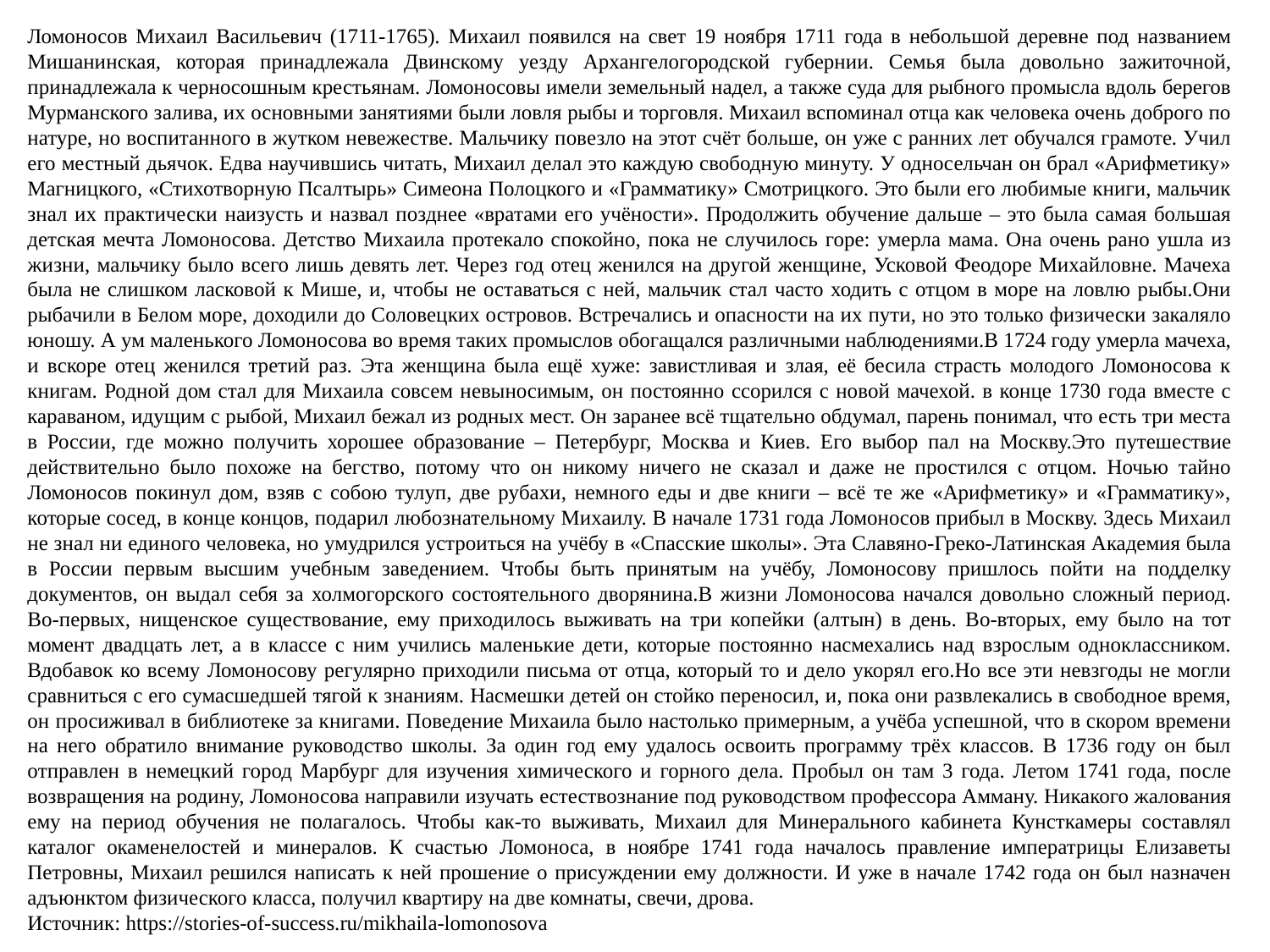

Ломоносов Михаил Васильевич (1711-1765). Михаил появился на свет 19 ноября 1711 года в небольшой деревне под названием Мишанинская, которая принадлежала Двинскому уезду Архангелогородской губернии. Семья была довольно зажиточной, принадлежала к черносошным крестьянам. Ломоносовы имели земельный надел, а также суда для рыбного промысла вдоль берегов Мурманского залива, их основными занятиями были ловля рыбы и торговля. Михаил вспоминал отца как человека очень доброго по натуре, но воспитанного в жутком невежестве. Мальчику повезло на этот счёт больше, он уже с ранних лет обучался грамоте. Учил его местный дьячок. Едва научившись читать, Михаил делал это каждую свободную минуту. У односельчан он брал «Арифметику» Магницкого, «Стихотворную Псалтырь» Симеона Полоцкого и «Грамматику» Смотрицкого. Это были его любимые книги, мальчик знал их практически наизусть и назвал позднее «вратами его учёности». Продолжить обучение дальше – это была самая большая детская мечта Ломоносова. Детство Михаила протекало спокойно, пока не случилось горе: умерла мама. Она очень рано ушла из жизни, мальчику было всего лишь девять лет. Через год отец женился на другой женщине, Усковой Феодоре Михайловне. Мачеха была не слишком ласковой к Мише, и, чтобы не оставаться с ней, мальчик стал часто ходить с отцом в море на ловлю рыбы.Они рыбачили в Белом море, доходили до Соловецких островов. Встречались и опасности на их пути, но это только физически закаляло юношу. А ум маленького Ломоносова во время таких промыслов обогащался различными наблюдениями.В 1724 году умерла мачеха, и вскоре отец женился третий раз. Эта женщина была ещё хуже: завистливая и злая, её бесила страсть молодого Ломоносова к книгам. Родной дом стал для Михаила совсем невыносимым, он постоянно ссорился с новой мачехой. в конце 1730 года вместе с караваном, идущим с рыбой, Михаил бежал из родных мест. Он заранее всё тщательно обдумал, парень понимал, что есть три места в России, где можно получить хорошее образование – Петербург, Москва и Киев. Его выбор пал на Москву.Это путешествие действительно было похоже на бегство, потому что он никому ничего не сказал и даже не простился с отцом. Ночью тайно Ломоносов покинул дом, взяв с собою тулуп, две рубахи, немного еды и две книги – всё те же «Арифметику» и «Грамматику», которые сосед, в конце концов, подарил любознательному Михаилу. В начале 1731 года Ломоносов прибыл в Москву. Здесь Михаил не знал ни единого человека, но умудрился устроиться на учёбу в «Спасские школы». Эта Славяно-Греко-Латинская Академия была в России первым высшим учебным заведением. Чтобы быть принятым на учёбу, Ломоносову пришлось пойти на подделку документов, он выдал себя за холмогорского состоятельного дворянина.В жизни Ломоносова начался довольно сложный период. Во-первых, нищенское существование, ему приходилось выживать на три копейки (алтын) в день. Во-вторых, ему было на тот момент двадцать лет, а в классе с ним учились маленькие дети, которые постоянно насмехались над взрослым одноклассником. Вдобавок ко всему Ломоносову регулярно приходили письма от отца, который то и дело укорял его.Но все эти невзгоды не могли сравниться с его сумасшедшей тягой к знаниям. Насмешки детей он стойко переносил, и, пока они развлекались в свободное время, он просиживал в библиотеке за книгами. Поведение Михаила было настолько примерным, а учёба успешной, что в скором времени на него обратило внимание руководство школы. За один год ему удалось освоить программу трёх классов. В 1736 году он был отправлен в немецкий город Марбург для изучения химического и горного дела. Пробыл он там 3 года. Летом 1741 года, после возвращения на родину, Ломоносова направили изучать естествознание под руководством профессора Амману. Никакого жалования ему на период обучения не полагалось. Чтобы как-то выживать, Михаил для Минерального кабинета Кунсткамеры составлял каталог окаменелостей и минералов. К счастью Ломоноса, в ноябре 1741 года началось правление императрицы Елизаветы Петровны, Михаил решился написать к ней прошение о присуждении ему должности. И уже в начале 1742 года он был назначен адъюнктом физического класса, получил квартиру на две комнаты, свечи, дрова.
Источник: https://stories-of-success.ru/mikhaila-lomonosova